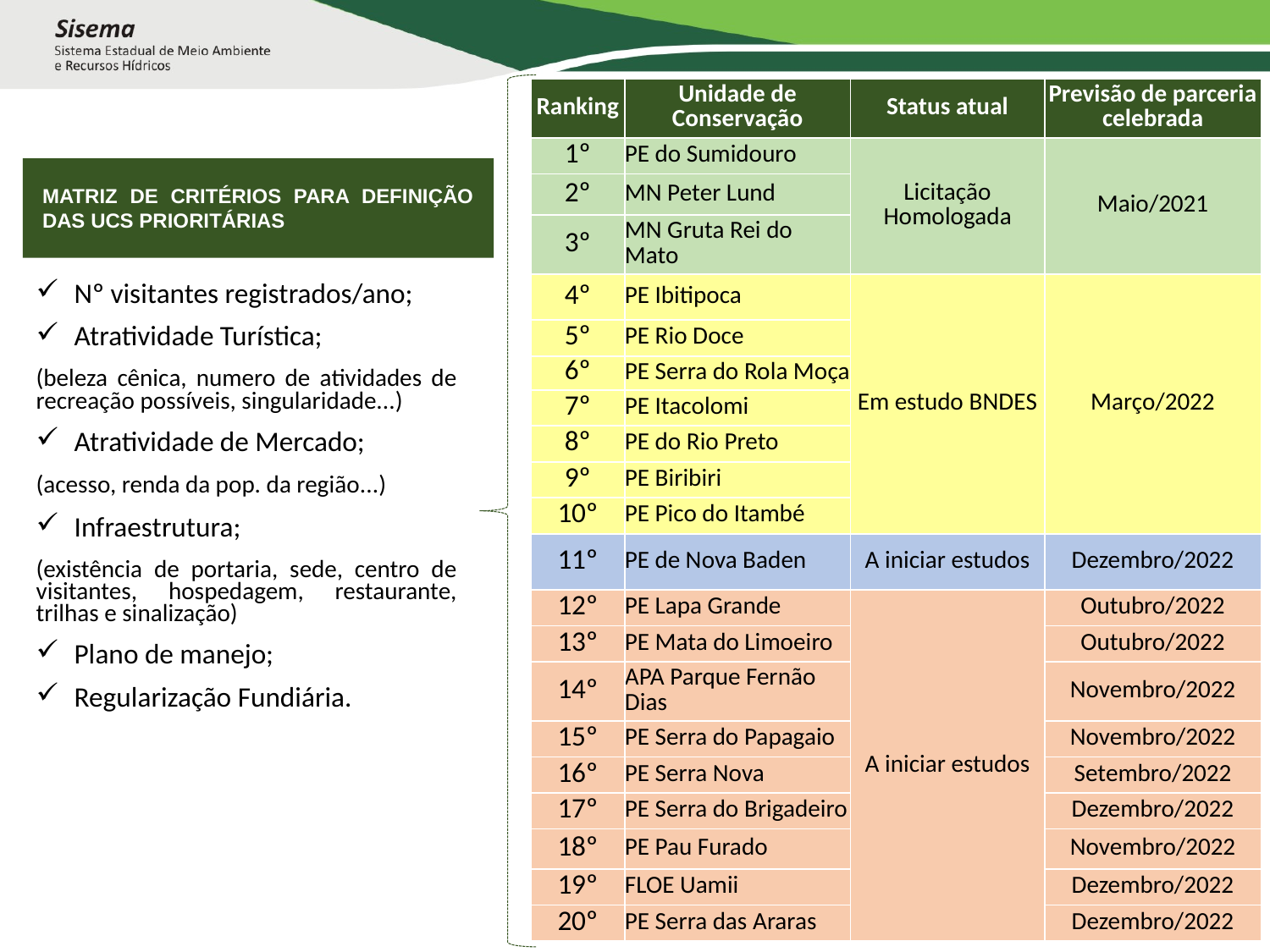

| Ranking | Unidade de Conservação | Status atual | Previsão de parceria celebrada |
| --- | --- | --- | --- |
| 1º | PE do Sumidouro | Licitação Homologada | Maio/2021 |
| 2º | MN Peter Lund |  |  |
| 3º | MN Gruta Rei do Mato |  |  |
| 4º | PE Ibitipoca | Em estudo BNDES | Março/2022 |
| 5º | PE Rio Doce |  |  |
| 6º | PE Serra do Rola Moça |  |  |
| 7º | PE Itacolomi |  |  |
| 8º | PE do Rio Preto |  |  |
| 9º | PE Biribiri |  |  |
| 10º | PE Pico do Itambé |  |  |
| 11º | PE de Nova Baden | A iniciar estudos | Dezembro/2022 |
| 12º | PE Lapa Grande | A iniciar estudos | Outubro/2022 |
| 13º | PE Mata do Limoeiro |  | Outubro/2022 |
| 14º | APA Parque Fernão Dias |  | Novembro/2022 |
| 15º | PE Serra do Papagaio |  | Novembro/2022 |
| 16º | PE Serra Nova |  | Setembro/2022 |
| 17º | PE Serra do Brigadeiro |  | Dezembro/2022 |
| 18º | PE Pau Furado |  | Novembro/2022 |
| 19º | FLOE Uamii |  | Dezembro/2022 |
| 20º | PE Serra das Araras |  | Dezembro/2022 |

MATRIZ DE CRITÉRIOS PARA DEFINIÇÃO DAS UCS PRIORITÁRIAS
MATRIZ DE CRITÉRIOS PARA DEFINIÇÃO DAS UCS PRIORITÁRIAS
 Nº visitantes registrados/ano;
 Atratividade Turística;
(beleza cênica, numero de atividades de recreação possíveis, singularidade...)
 Atratividade de Mercado;
(acesso, renda da pop. da região...)
 Infraestrutura;
(existência de portaria, sede, centro de visitantes, hospedagem, restaurante, trilhas e sinalização)
 Plano de manejo;
 Regularização Fundiária.